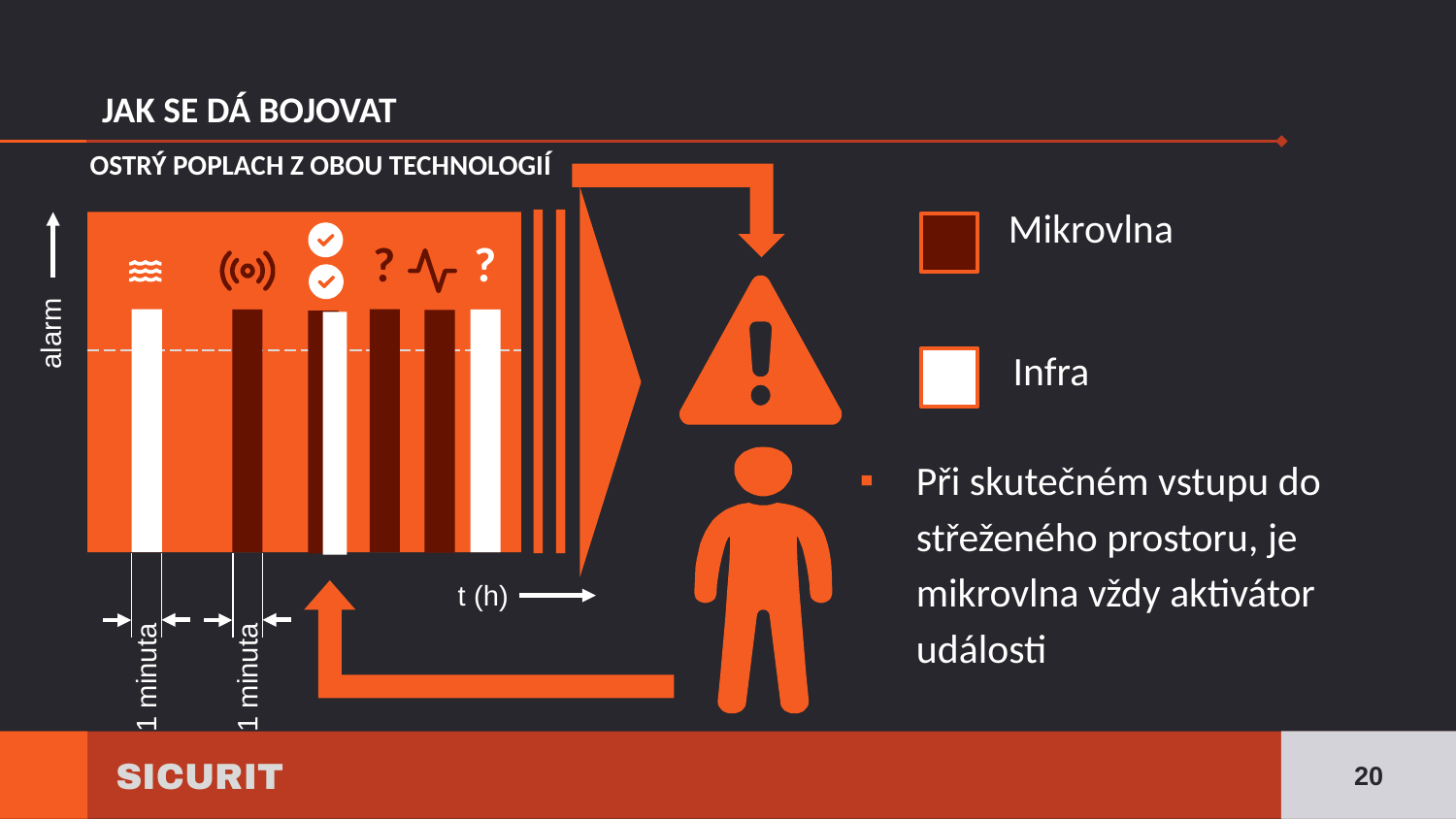

# JAK SE DÁ BOJOVAT
OSTRÝ POPLACH Z OBOU TECHNOLOGIÍ

Mikrovlna
?

?

alarm

Infra

Při skutečném vstupu do střeženého prostoru, je mikrovlna vždy aktivátor události

t (h)

1 minuta
1 minuta
20